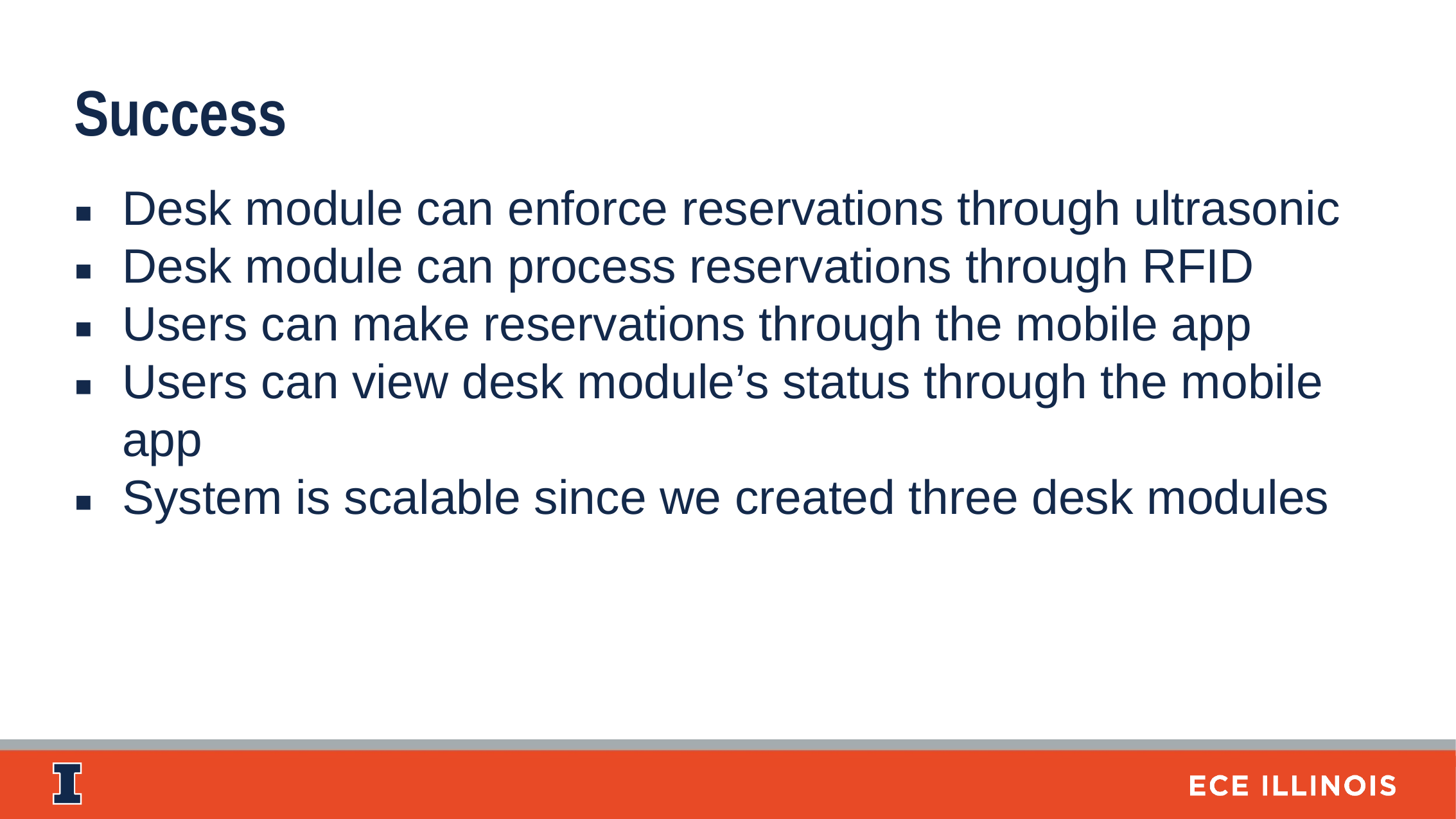

Success
Desk module can enforce reservations through ultrasonic
Desk module can process reservations through RFID
Users can make reservations through the mobile app
Users can view desk module’s status through the mobile app
System is scalable since we created three desk modules